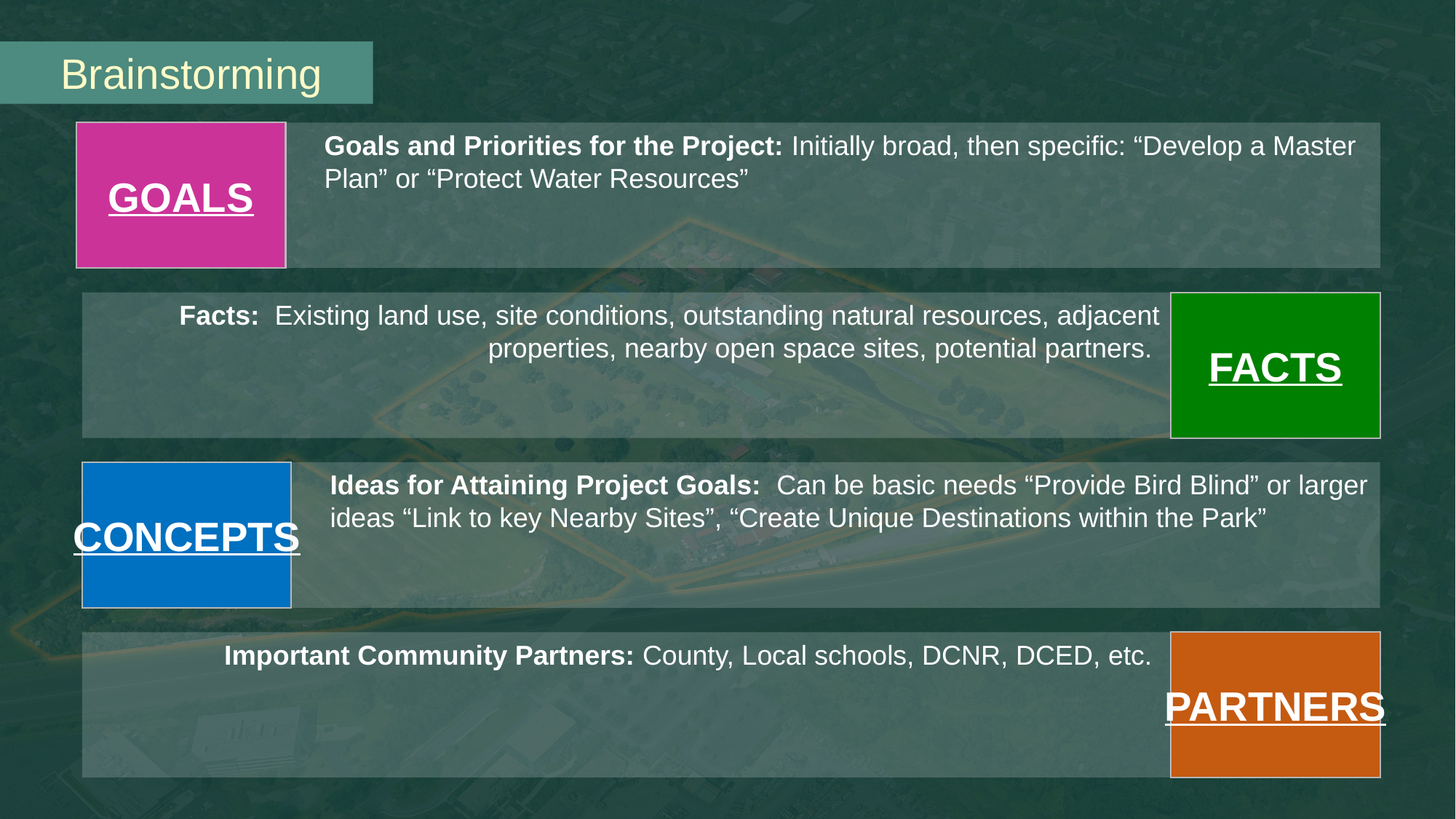

Brainstorming
GOALS
Goals and Priorities for the Project: Initially broad, then specific: “Develop a Master Plan” or “Protect Water Resources”
Facts:  Existing land use, site conditions, outstanding natural resources, adjacent properties, nearby open space sites, potential partners.
FACTS
CONCEPTS
Ideas for Attaining Project Goals:  Can be basic needs “Provide Bird Blind” or larger ideas “Link to key Nearby Sites”, “Create Unique Destinations within the Park”
PARTNERS
Important Community Partners: County, Local schools, DCNR, DCED, etc.